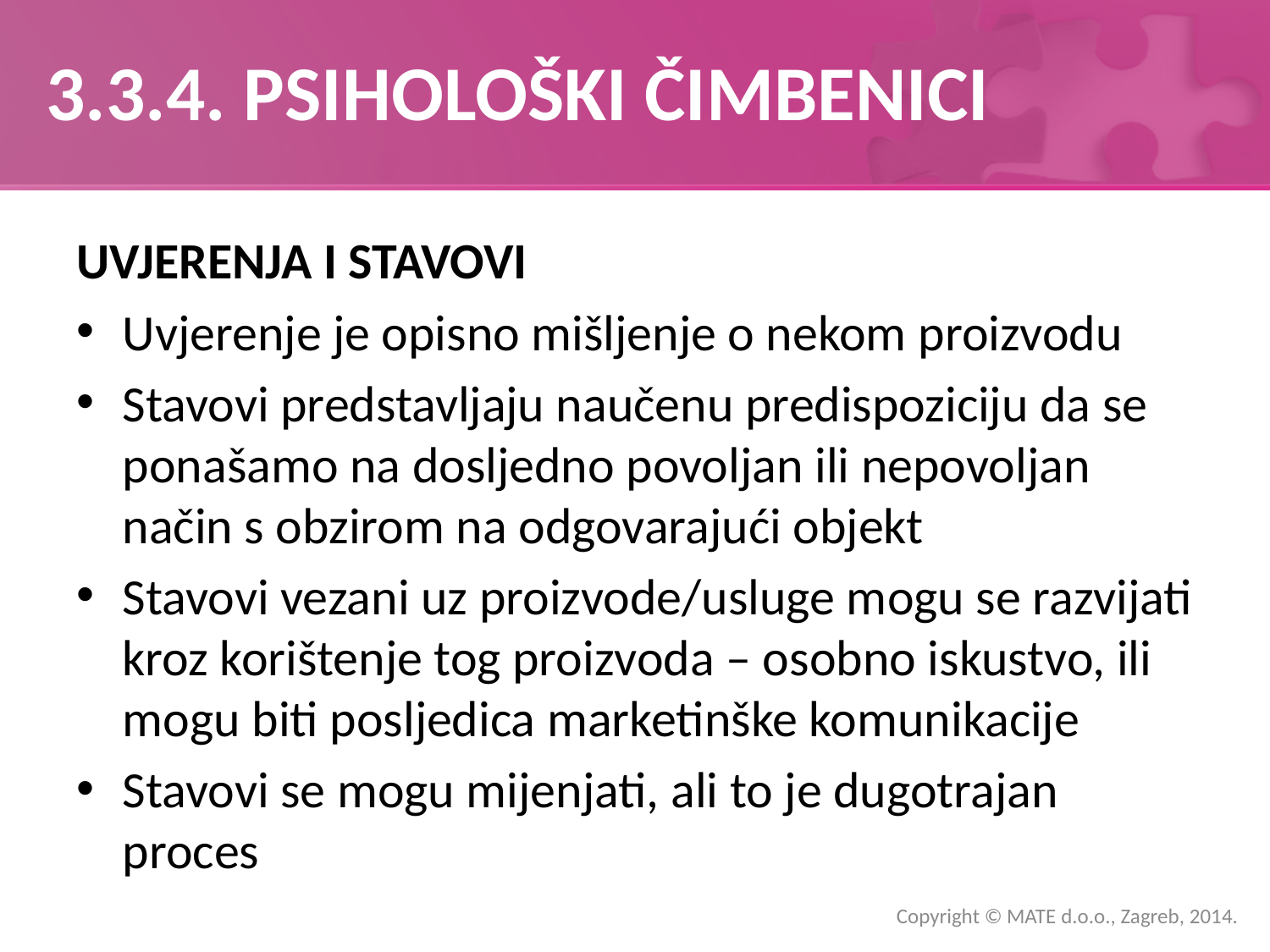

# 3.3.4. PSIHOLOŠKI ČIMBENICI
UVJERENJA I STAVOVI
Uvjerenje je opisno mišljenje o nekom proizvodu
Stavovi predstavljaju naučenu predispoziciju da se ponašamo na dosljedno povoljan ili nepovoljan način s obzirom na odgovarajući objekt
Stavovi vezani uz proizvode/usluge mogu se razvijati kroz korištenje tog proizvoda – osobno iskustvo, ili mogu biti posljedica marketinške komunikacije
Stavovi se mogu mijenjati, ali to je dugotrajan proces

Copyright © MATE d.o.o., Zagreb, 2014.